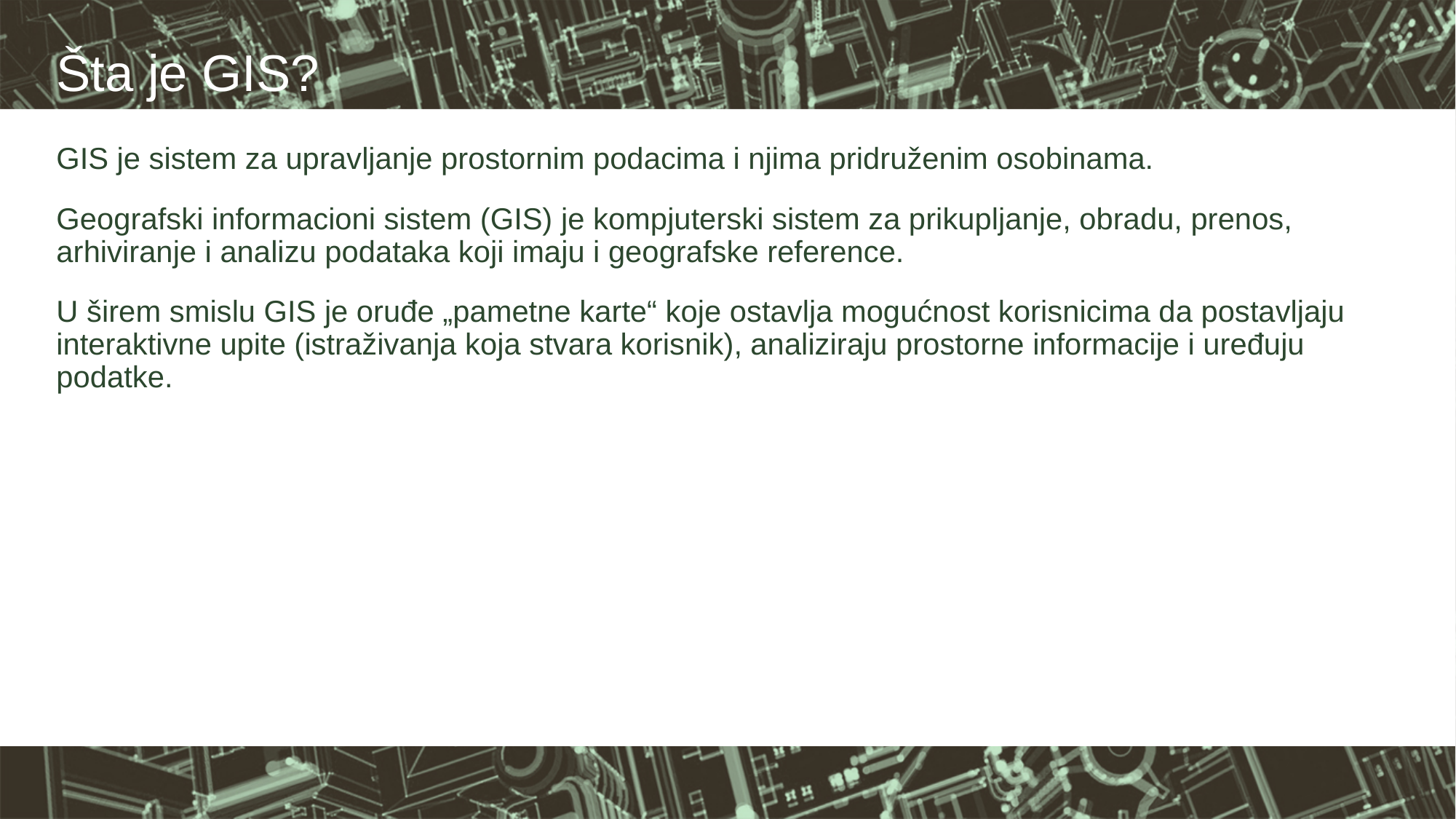

# Šta je GIS?
GIS je sistem za upravljanje prostornim podacima i njima pridruženim osobinama.
Geografski informacioni sistem (GIS) je kompjuterski sistem za prikupljanje, obradu, prenos, arhiviranje i analizu podataka koji imaju i geografske reference.
U širem smislu GIS je oruđe „pametne karte“ koje ostavlja mogućnost korisnicima da postavljaju interaktivne upite (istraživanja koja stvara korisnik), analiziraju prostorne informacije i uređuju podatke.